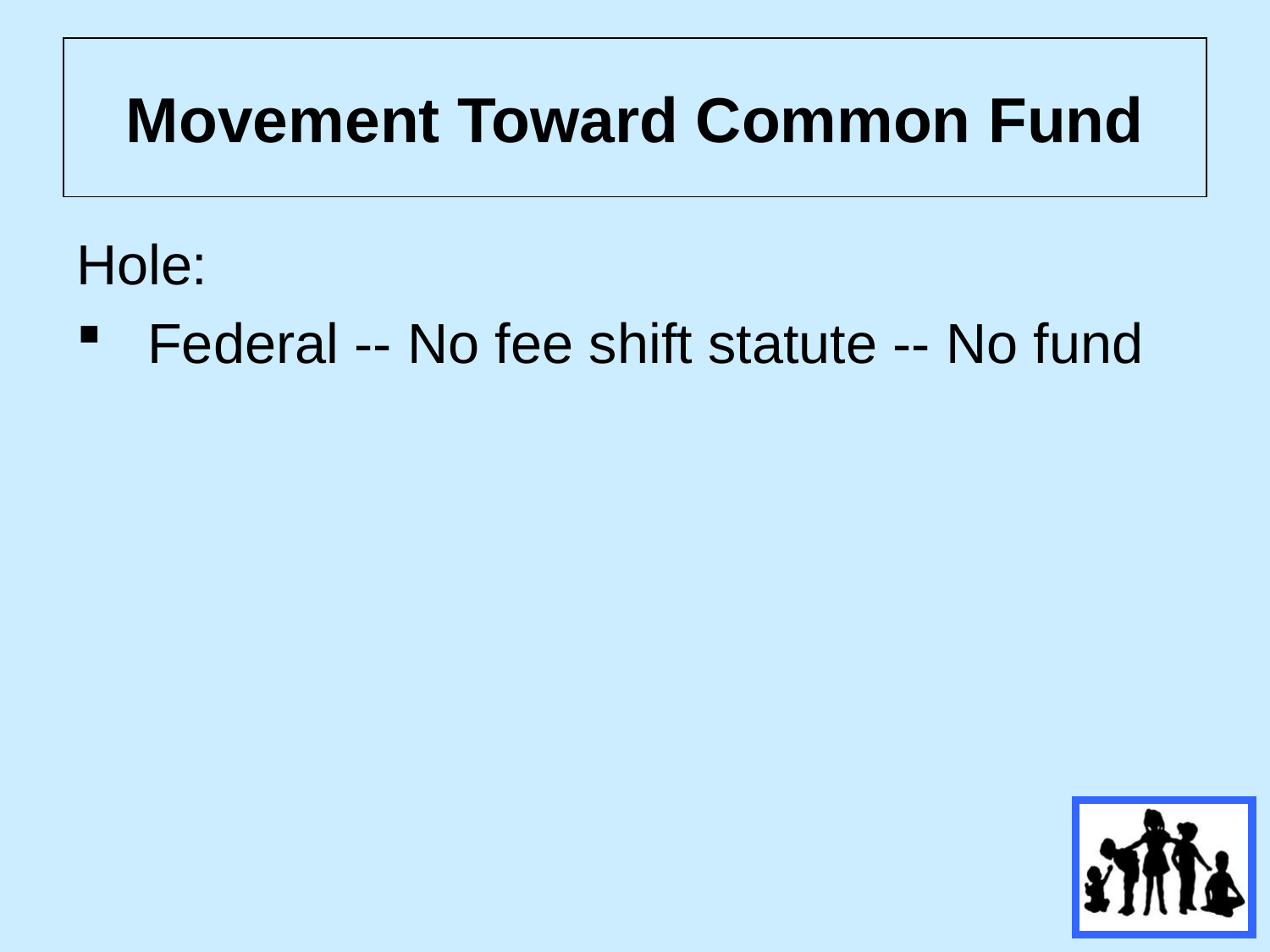

# Movement Toward Common Fund
Hole:
Federal -- No fee shift statute -- No fund